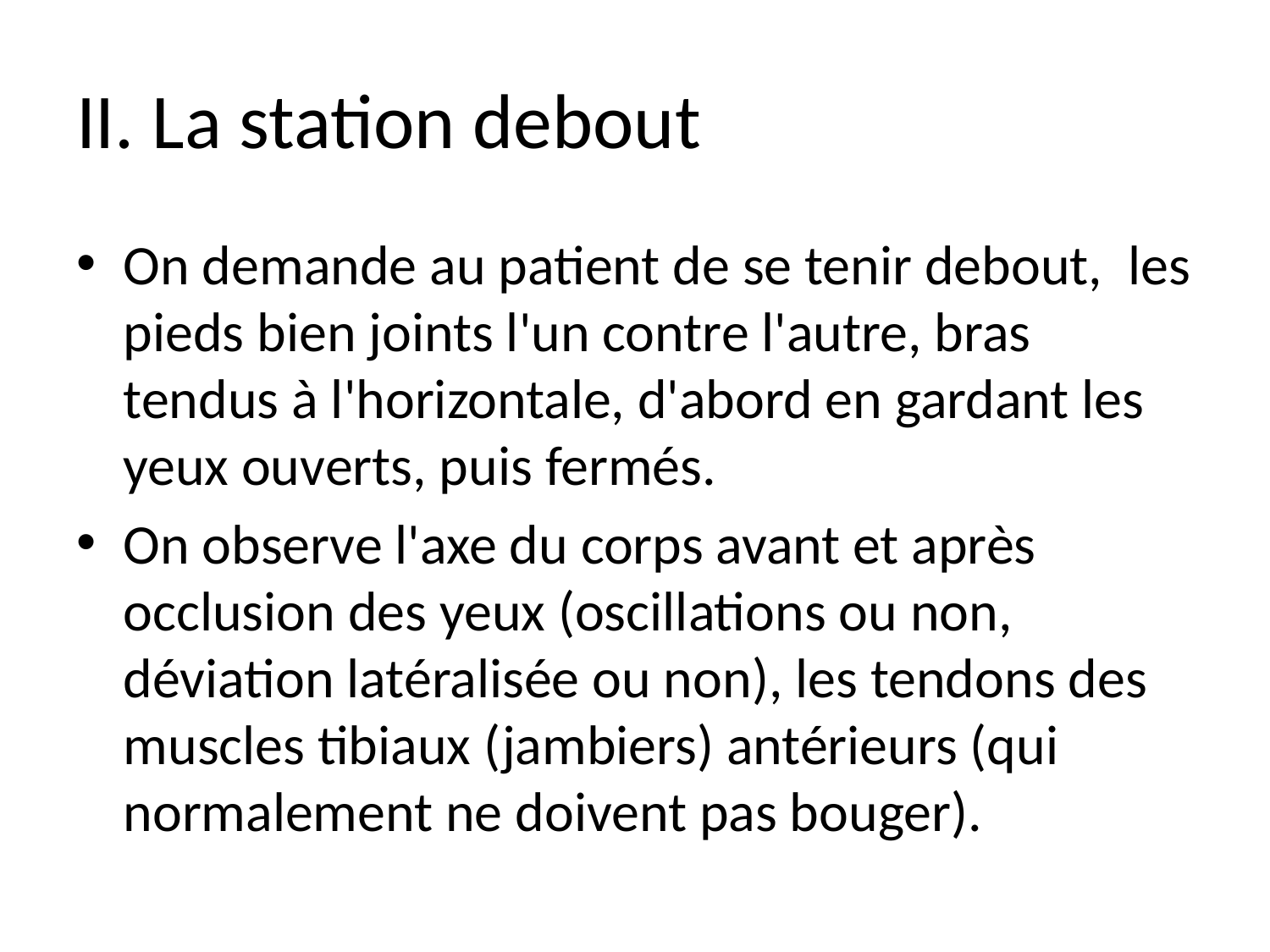

# II. La station debout
On demande au patient de se tenir debout,  les pieds bien joints l'un contre l'autre, bras tendus à l'horizontale, d'abord en gardant les yeux ouverts, puis fermés.
On observe l'axe du corps avant et après occlusion des yeux (oscillations ou non, déviation latéralisée ou non), les tendons des muscles tibiaux (jambiers) antérieurs (qui normalement ne doivent pas bouger).